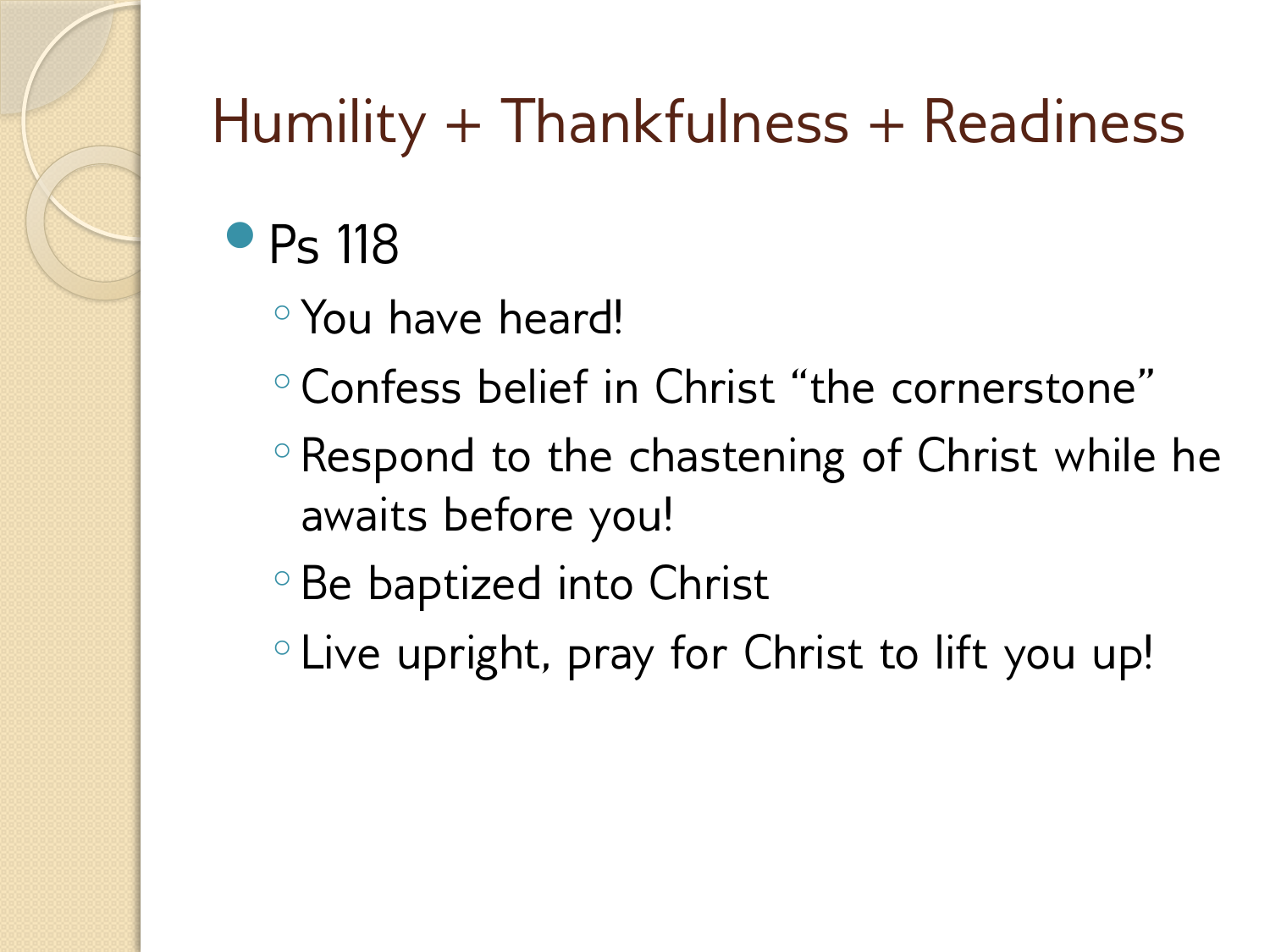

# Humility + Thankfulness + Readiness
Ps 118
You have heard!
Confess belief in Christ “the cornerstone”
Respond to the chastening of Christ while he awaits before you!
Be baptized into Christ
Live upright, pray for Christ to lift you up!